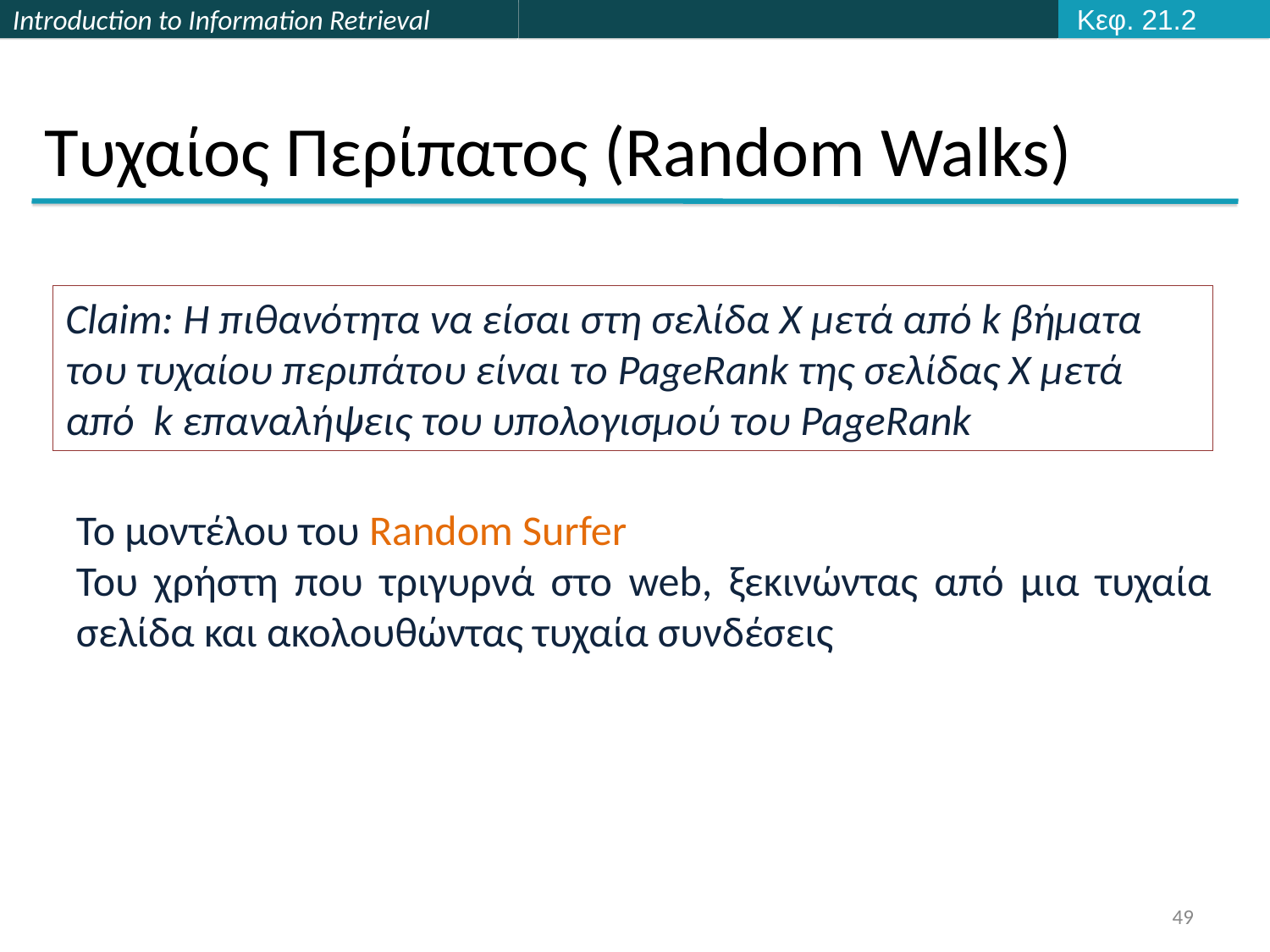

Κεφ. 21.2
# Τυχαίος Περίπατος (Random Walks)
Claim: Η πιθανότητα να είσαι στη σελίδα X μετά από k βήματα του τυχαίου περιπάτου είναι το PageRank της σελίδας X μετά από  k επαναλήψεις του υπολογισμού του PageRank
Το μοντέλου του Random Surfer
Του χρήστη που τριγυρνά στο web, ξεκινώντας από μια τυχαία σελίδα και ακολουθώντας τυχαία συνδέσεις
49